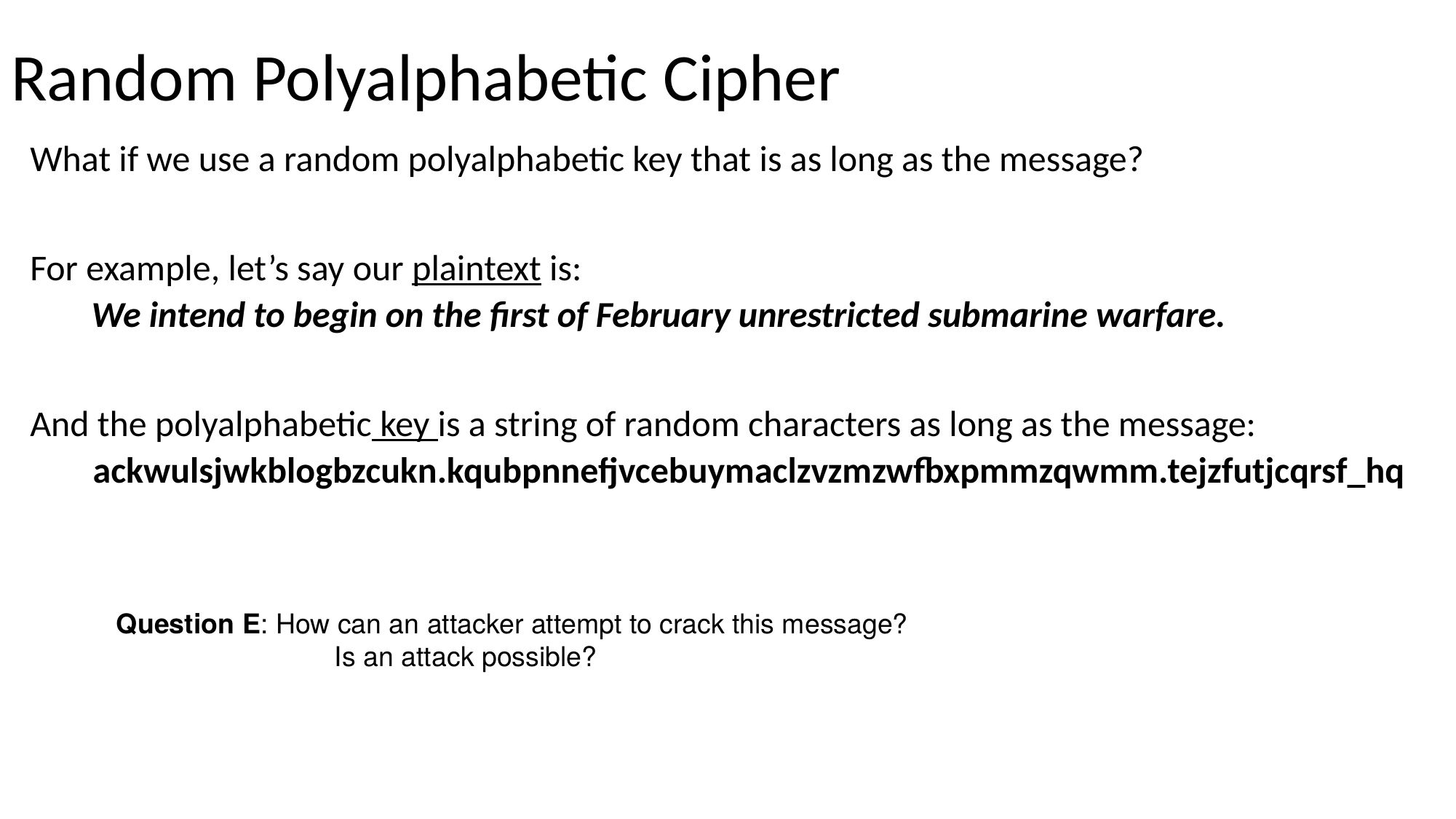

# Random Polyalphabetic Cipher
What if we use a random polyalphabetic key that is as long as the message?

For example, let’s say our plaintext is:
 We intend to begin on the first of February unrestricted submarine warfare.

And the polyalphabetic key is a string of random characters as long as the message:
 ackwulsjwkblogbzcukn.kqubpnnefjvcebuymaclzvzmzwfbxpmmzqwmm.tejzfutjcqrsf_hq

Question E: How can an attacker attempt to crack this message?
		Is an attack possible?